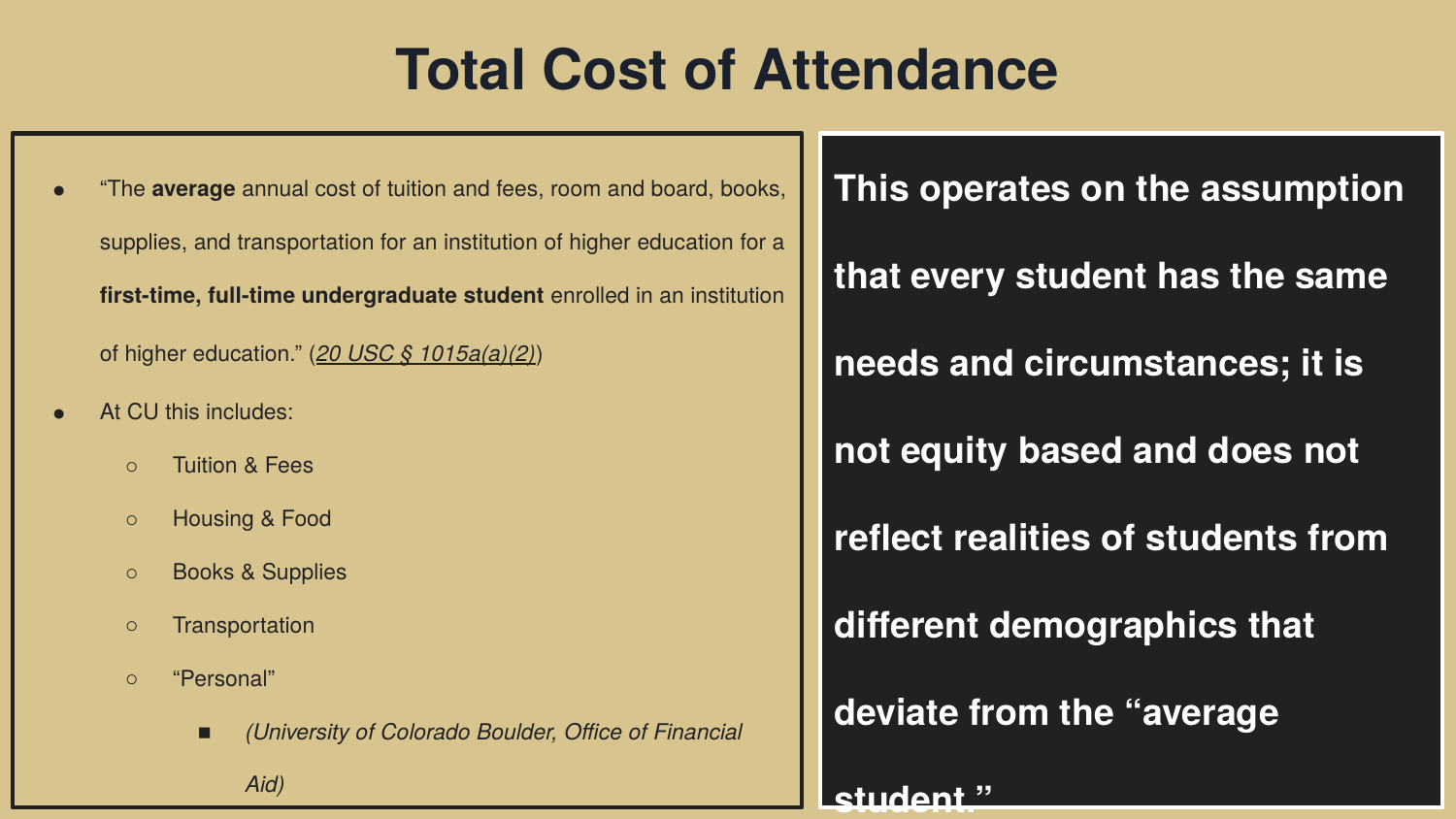

Total Cost of Attendance
#
“The average annual cost of tuition and fees, room and board, books, supplies, and transportation for an institution of higher education for a first-time, full-time undergraduate student enrolled in an institution of higher education.” (20 USC § 1015a(a)(2))
At CU this includes:
Tuition & Fees
Housing & Food
Books & Supplies
Transportation
“Personal”
(University of Colorado Boulder, Office of Financial Aid)
This operates on the assumption that every student has the same needs and circumstances; it is not equity based and does not reflect realities of students from different demographics that deviate from the “average student.”